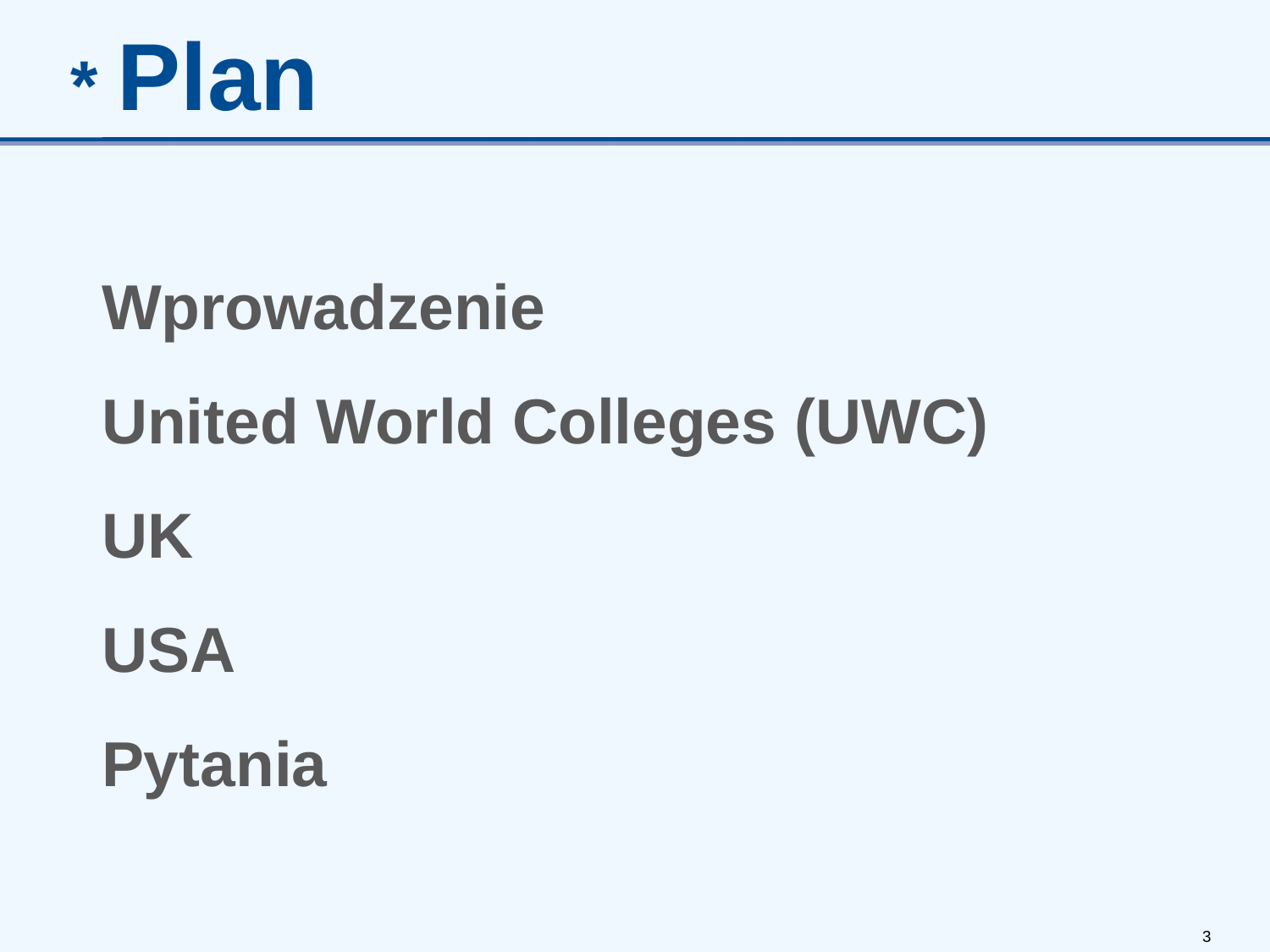

* Plan
Wprowadzenie
United World Colleges (UWC)
UK
USA
Pytania